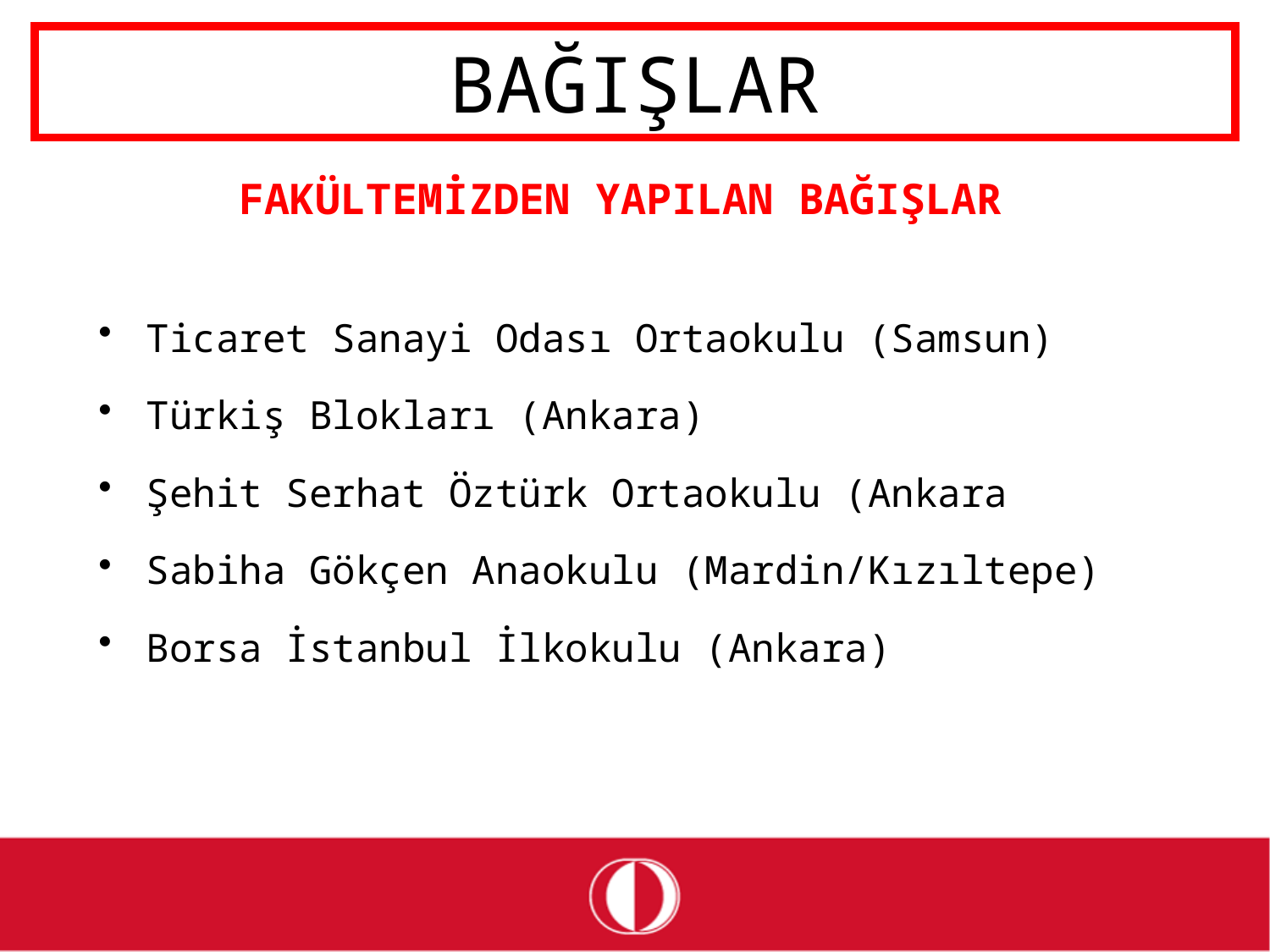

# BAĞIŞLAR
FAKÜLTEMİZDEN YAPILAN BAĞIŞLAR

Ticaret Sanayi Odası Ortaokulu (Samsun)
Türkiş Blokları (Ankara)
Şehit Serhat Öztürk Ortaokulu (Ankara
Sabiha Gökçen Anaokulu (Mardin/Kızıltepe)
Borsa İstanbul İlkokulu (Ankara)